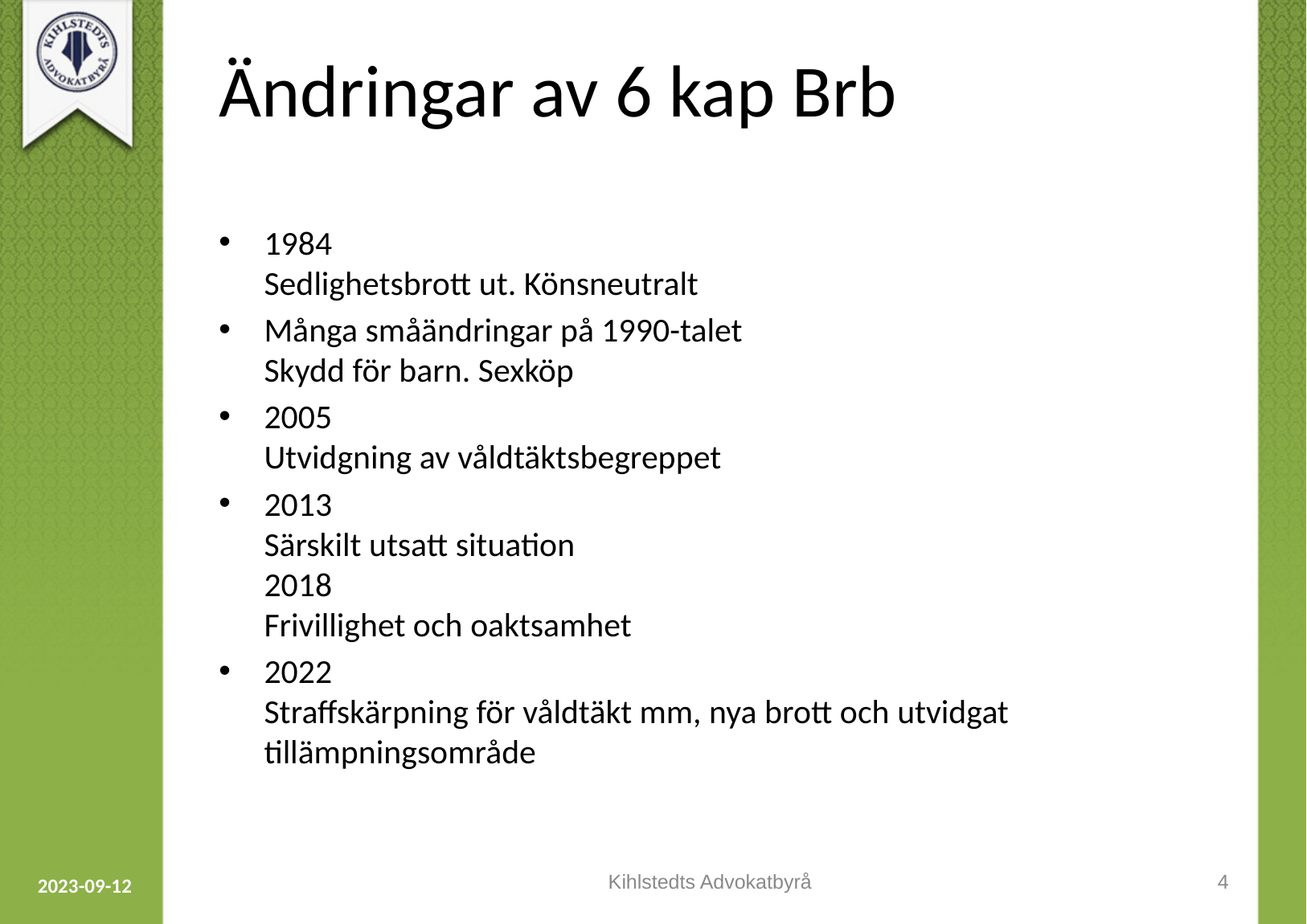

# Ändringar av 6 kap Brb
1984
Sedlighetsbrott ut. Könsneutralt
Många småändringar på 1990-talet
Skydd för barn. Sexköp
2005
Utvidgning av våldtäktsbegreppet
2013
Särskilt utsatt situation
2018
Frivillighet och oaktsamhet
2022
Straffskärpning för våldtäkt mm, nya brott och utvidgat tillämpningsområde
Kihlstedts Advokatbyrå
4
2023-09-12